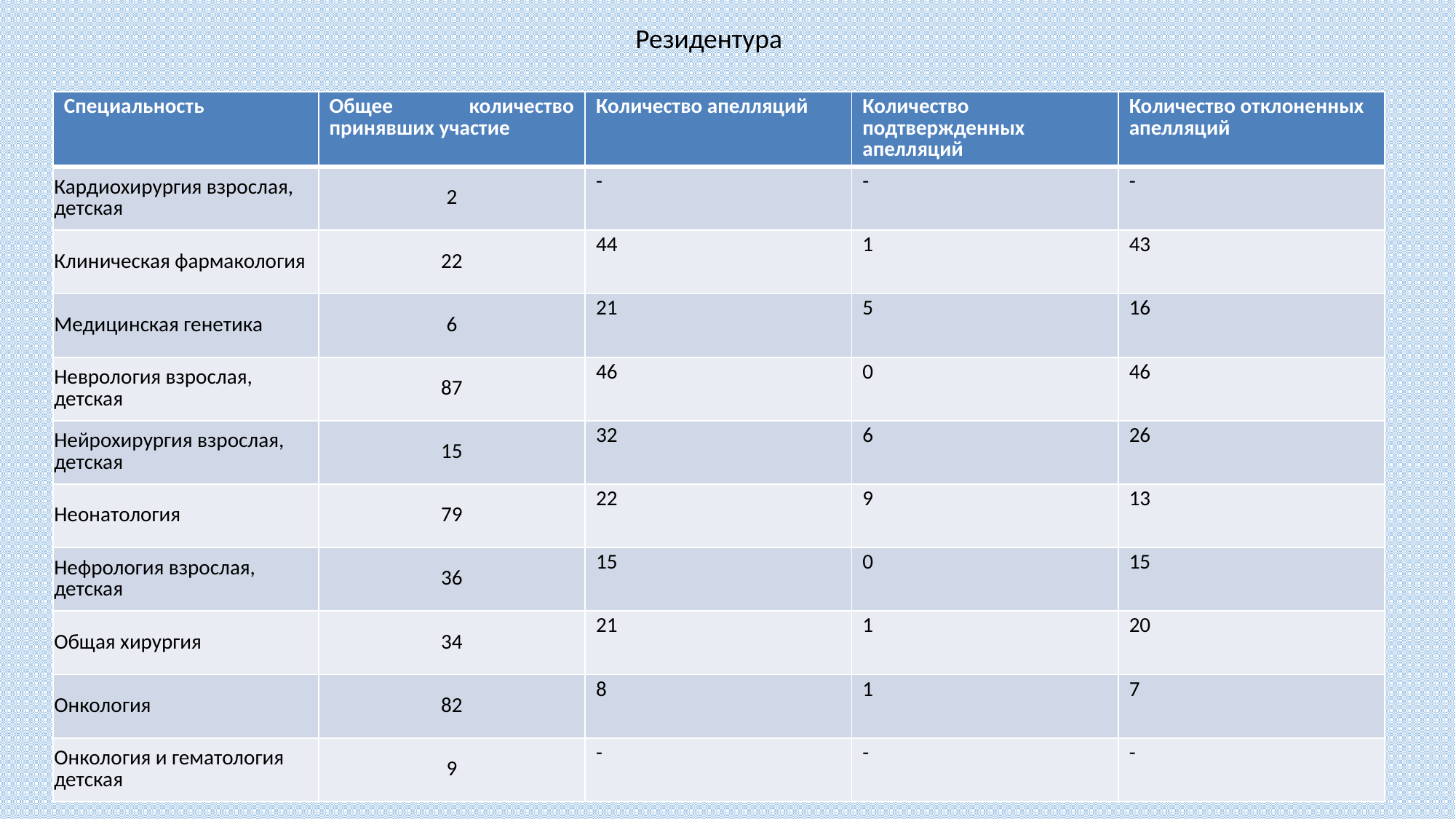

Резидентура
| Специальность | Общее количество принявших участие | Количество апелляций | Количество подтвержденных апелляций | Количество отклоненных апелляций |
| --- | --- | --- | --- | --- |
| Кардиохирургия взрослая, детская | 2 | - | - | - |
| Клиническая фармакология | 22 | 44 | 1 | 43 |
| Медицинская генетика | 6 | 21 | 5 | 16 |
| Неврология взрослая, детская | 87 | 46 | 0 | 46 |
| Нейрохирургия взрослая, детская | 15 | 32 | 6 | 26 |
| Неонатология | 79 | 22 | 9 | 13 |
| Нефрология взрослая, детская | 36 | 15 | 0 | 15 |
| Общая хирургия | 34 | 21 | 1 | 20 |
| Онкология | 82 | 8 | 1 | 7 |
| Онкология и гематология детская | 9 | - | - | - |